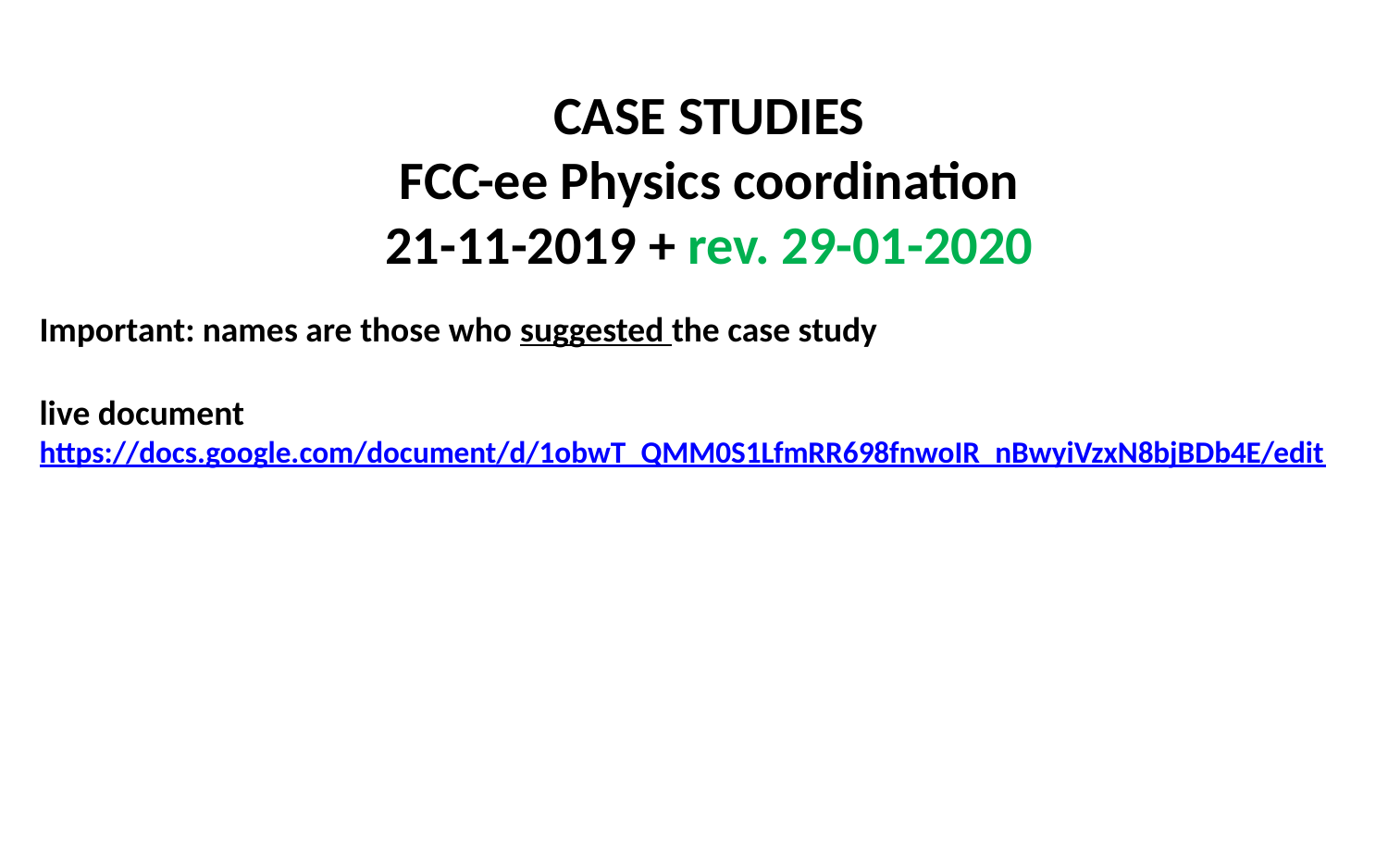

CASE STUDIES
FCC-ee Physics coordination
21-11-2019 + rev. 29-01-2020
Important: names are those who suggested the case study

live document
https://docs.google.com/document/d/1obwT_QMM0S1LfmRR698fnwoIR_nBwyiVzxN8bjBDb4E/edit